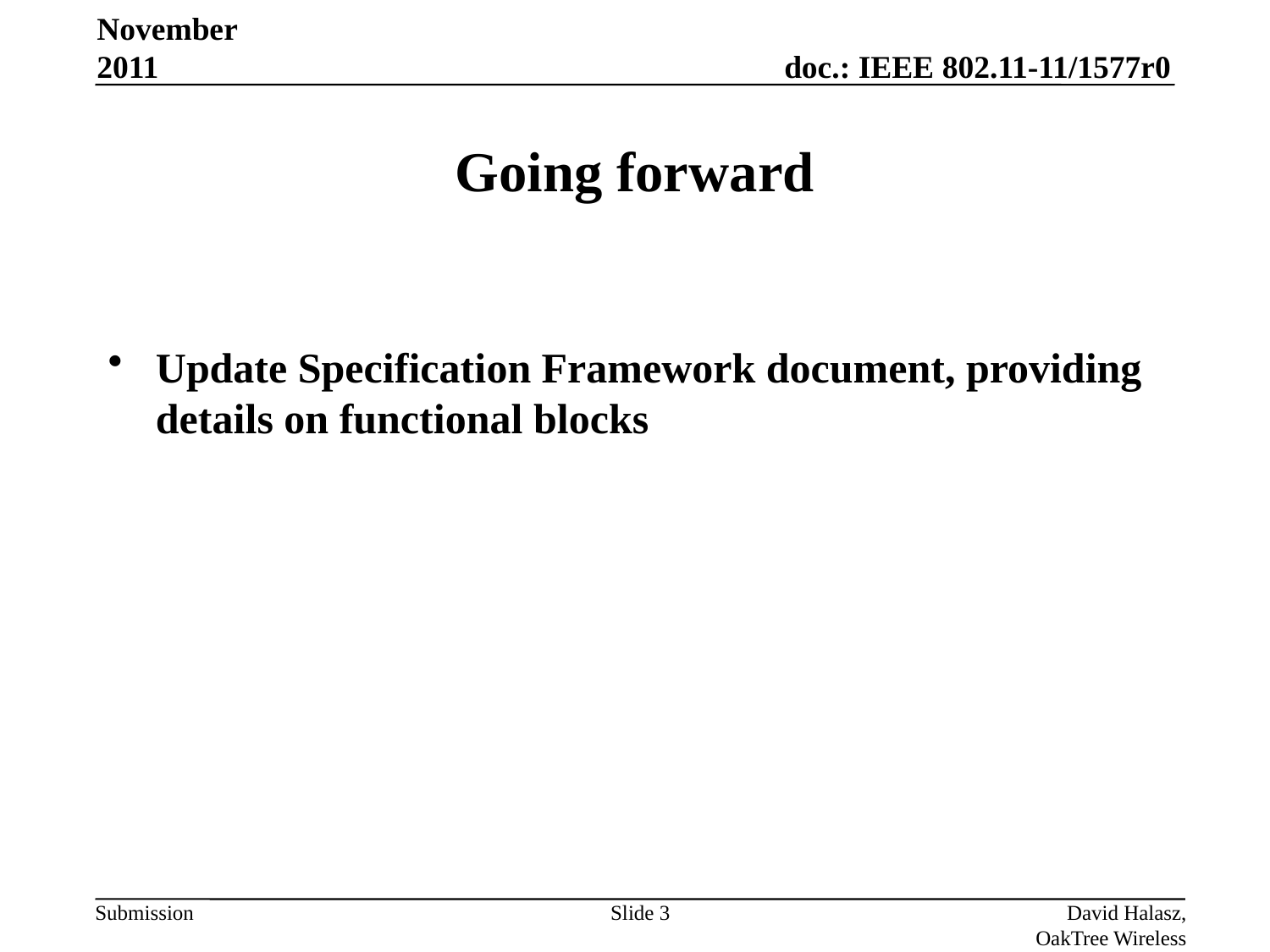

November 2011
# Going forward

Update Specification Framework document, providing details on functional blocks
Slide 3
David Halasz, OakTree Wireless